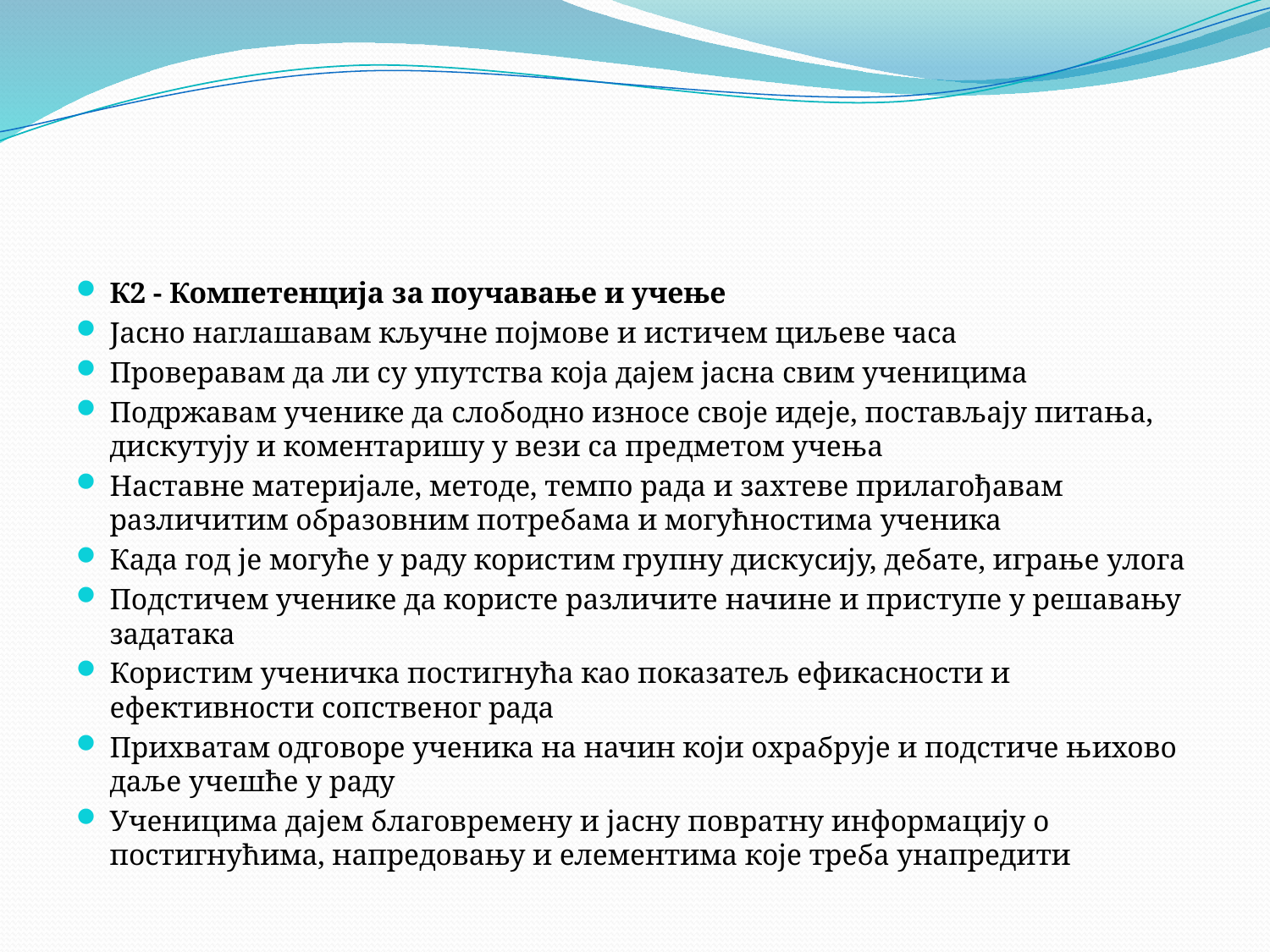

#
К2 - Компетенција за поучавање и учење
Јасно наглашавам кључне појмове и истичем циљеве часа
Проверавам да ли су упутства која дајем јасна свим ученицима
Подржавам ученике да слободно износе своје идеје, постављају питања, дискутују и коментаришу у вези са предметом учења
Наставне материјале, методе, темпо рада и захтеве прилагођавам различитим образовним потребама и могућностима ученика
Када год је могуће у раду користим групну дискусију, дебате, играње улога
Подстичем ученике да користе различите начине и приступе у решавању задатака
Користим ученичка постигнућа као показатељ ефикасности и ефективности сопственог рада
Прихватам одговоре ученика на начин који охрабрује и подстиче њихово даље учешће у раду
Ученицима дајем благовремену и јасну повратну информацију о постигнућима, напредовању и елементима које треба унапредити